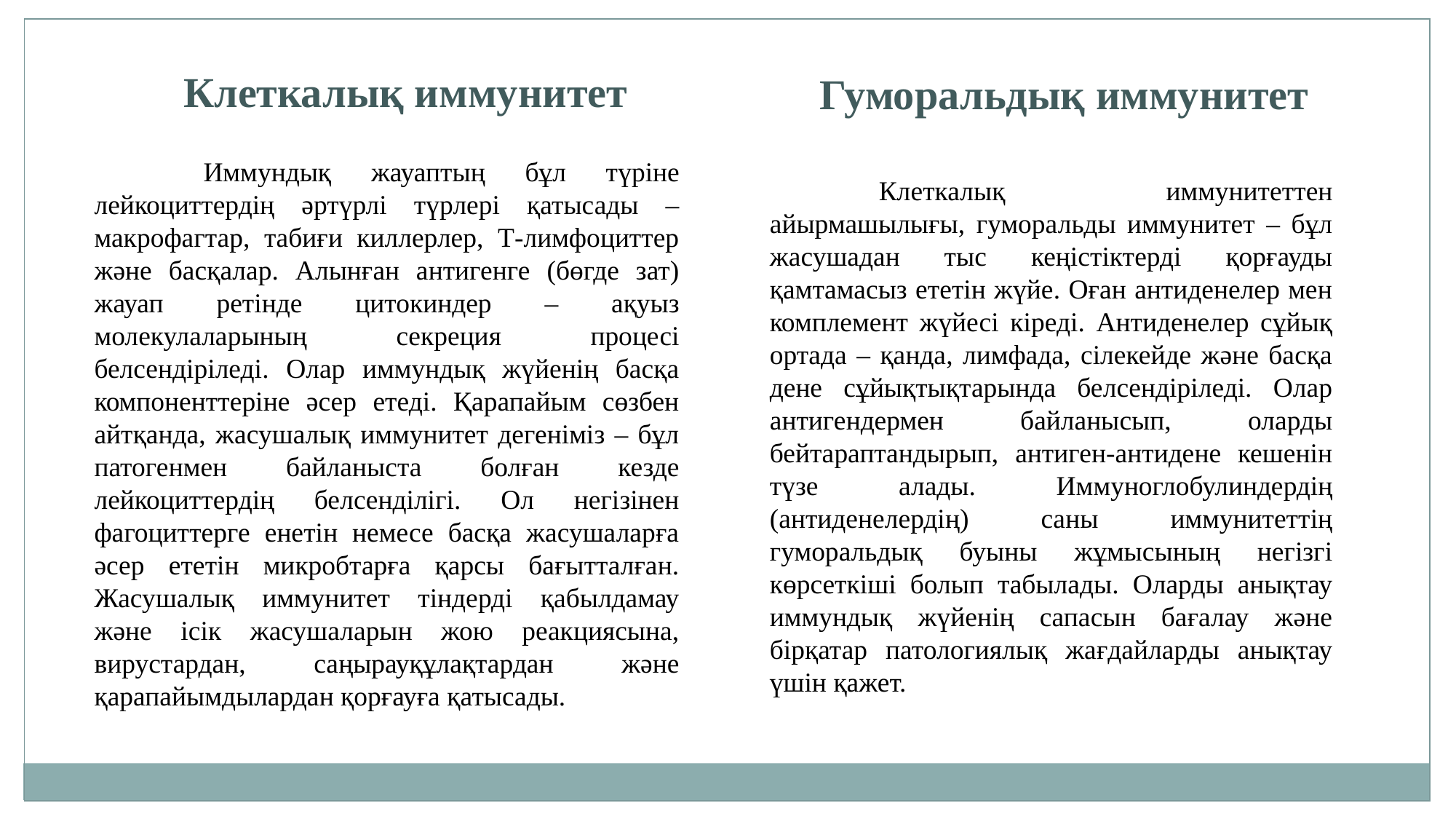

Клеткалық иммунитет
Гуморальдық иммунитет
	Иммундық жауаптың бұл түріне лейкоциттердің әртүрлі түрлері қатысады – макрофагтар, табиғи киллерлер, Т-лимфоциттер және басқалар. Алынған антигенге (бөгде зат) жауап ретінде цитокиндер – ақуыз молекулаларының секреция процесі белсендіріледі. Олар иммундық жүйенің басқа компоненттеріне әсер етеді. Қарапайым сөзбен айтқанда, жасушалық иммунитет дегеніміз – бұл патогенмен байланыста болған кезде лейкоциттердің белсенділігі. Ол негізінен фагоциттерге енетін немесе басқа жасушаларға әсер ететін микробтарға қарсы бағытталған. Жасушалық иммунитет тіндерді қабылдамау және ісік жасушаларын жою реакциясына, вирустардан, саңырауқұлақтардан және қарапайымдылардан қорғауға қатысады.
	Клеткалық иммунитеттен айырмашылығы, гуморальды иммунитет – бұл жасушадан тыс кеңістіктерді қорғауды қамтамасыз ететін жүйе. Оған антиденелер мен комплемент жүйесі кіреді. Антиденелер сұйық ортада – қанда, лимфада, сілекейде және басқа дене сұйықтықтарында белсендіріледі. Олар антигендермен байланысып, оларды бейтараптандырып, антиген-антидене кешенін түзе алады. Иммуноглобулиндердің (антиденелердің) саны иммунитеттің гуморальдық буыны жұмысының негізгі көрсеткіші болып табылады. Оларды анықтау иммундық жүйенің сапасын бағалау және бірқатар патологиялық жағдайларды анықтау үшін қажет.